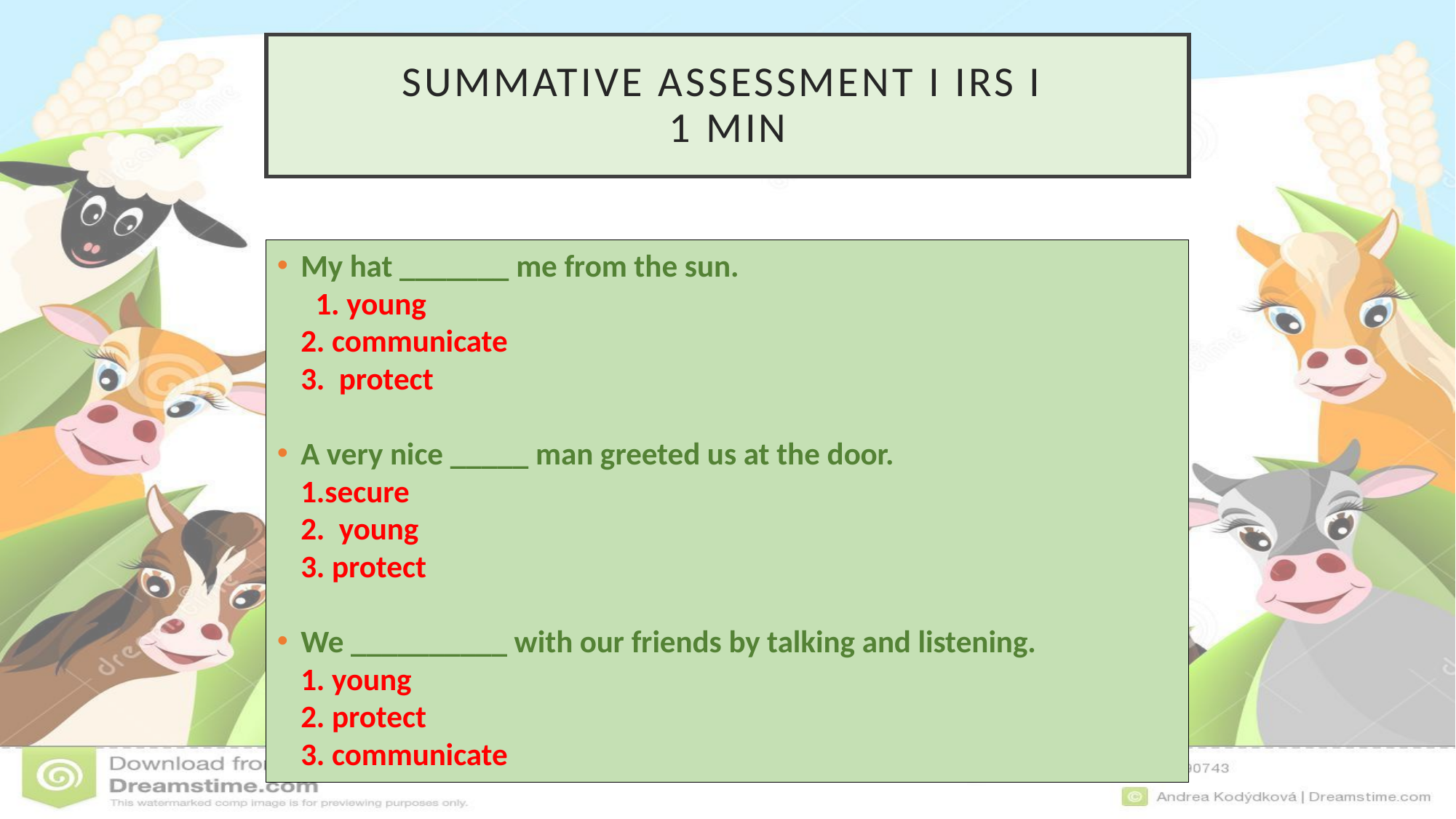

Summative assessment I irs I
1 min
My hat _______ me from the sun.
  1. young
2. communicate
3.  protect

A very nice _____ man greeted us at the door.
1.secure
2.  young
3. protect

We __________ with our friends by talking and listening.
1. young
2. protect
3. communicate